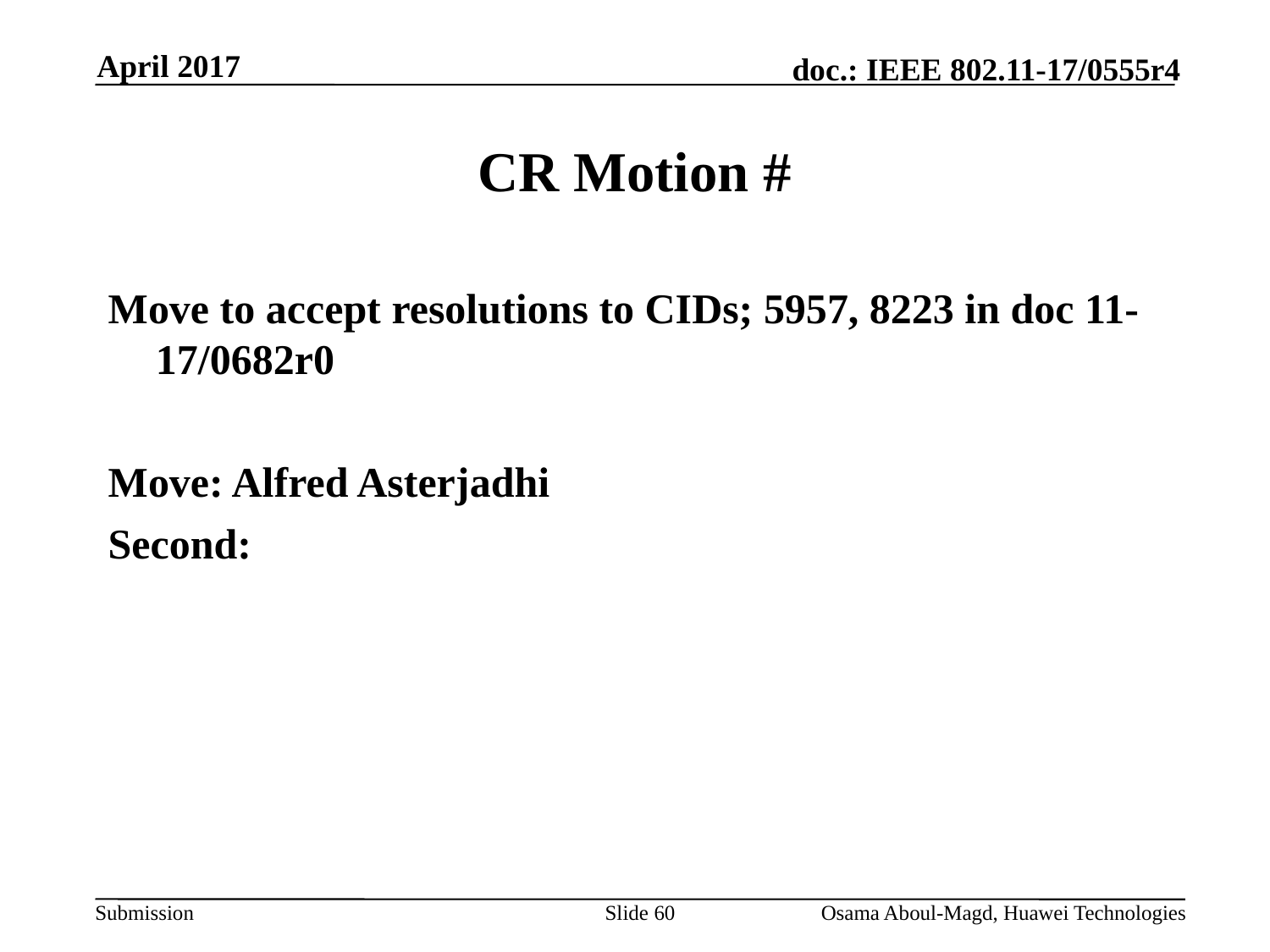

April 2017
# CR Motion #
Move to accept resolutions to CIDs; 5957, 8223 in doc 11-17/0682r0

Move: Alfred Asterjadhi
Second:
Slide 60
Osama Aboul-Magd, Huawei Technologies